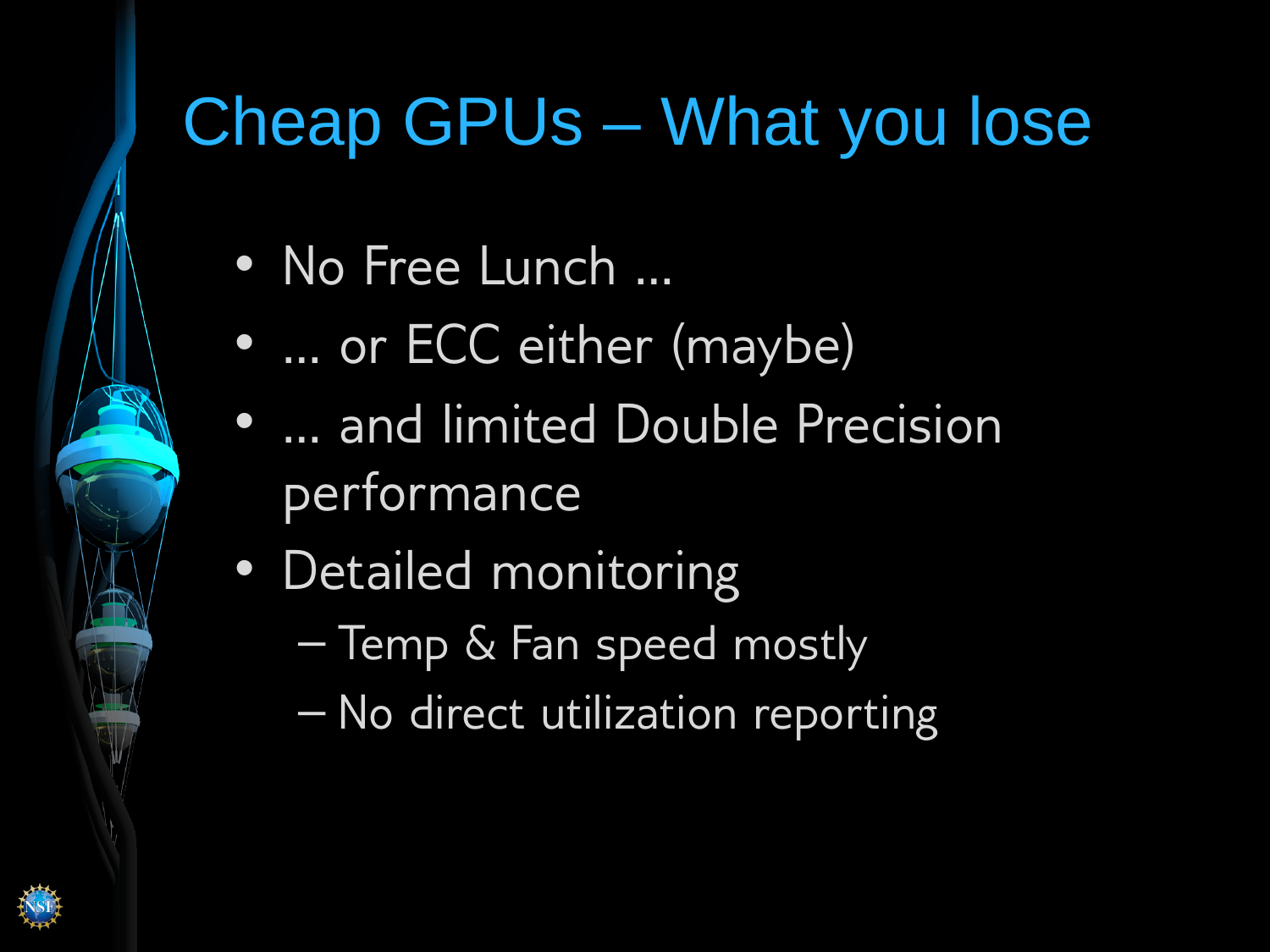

# Cheap GPUs – What you lose
No Free Lunch …
… or ECC either (maybe)
… and limited Double Precision performance
Detailed monitoring
Temp & Fan speed mostly
No direct utilization reporting